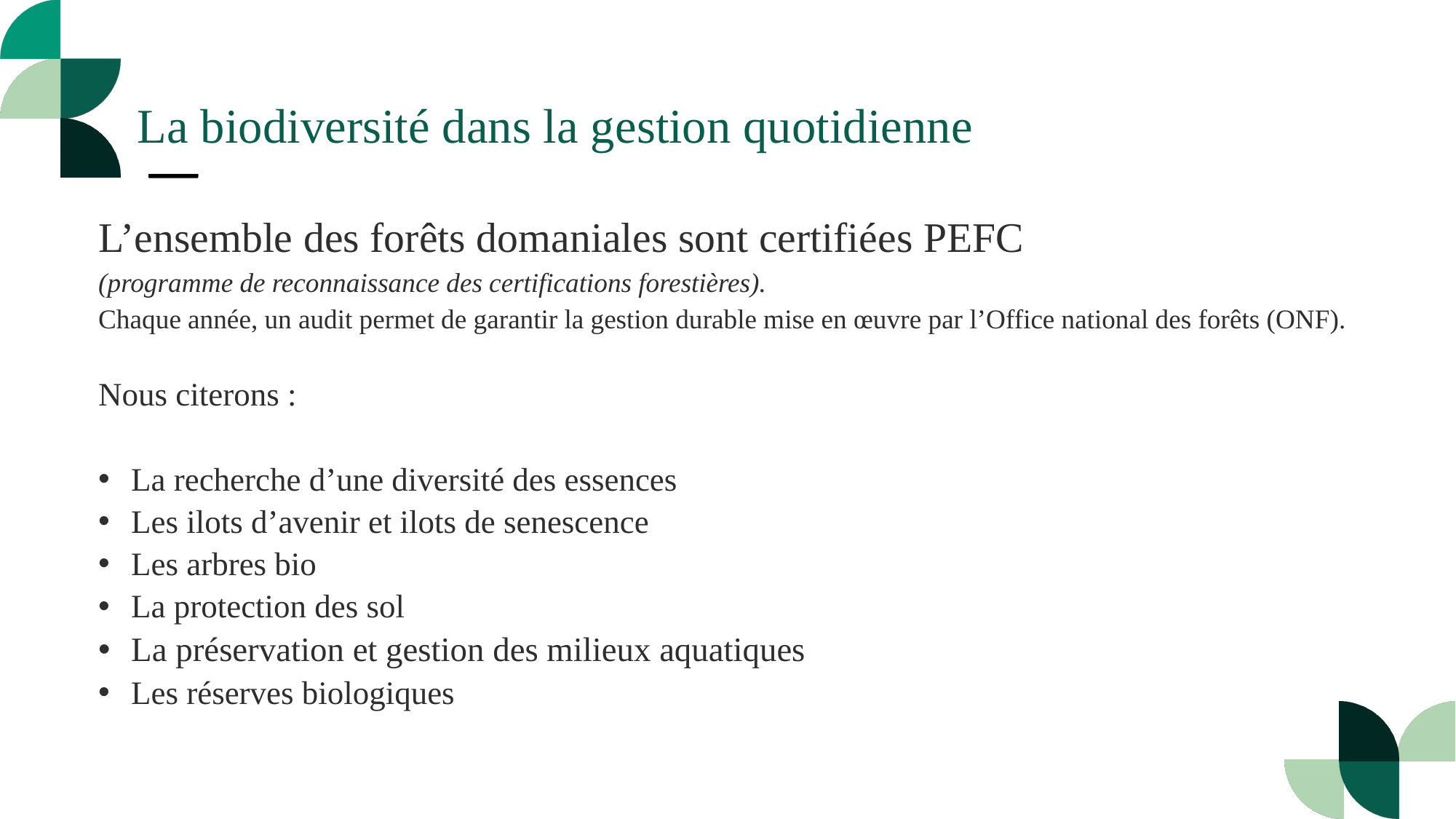

La biodiversité dans la gestion quotidienne
# L’ensemble des forêts domaniales sont certifiées PEFC
(programme de reconnaissance des certifications forestières).
Chaque année, un audit permet de garantir la gestion durable mise en œuvre par l’Office national des forêts (ONF).

Nous citerons :

La recherche d’une diversité des essences
Les ilots d’avenir et ilots de senescence
Les arbres bio
La protection des sol
La préservation et gestion des milieux aquatiques
Les réserves biologiques